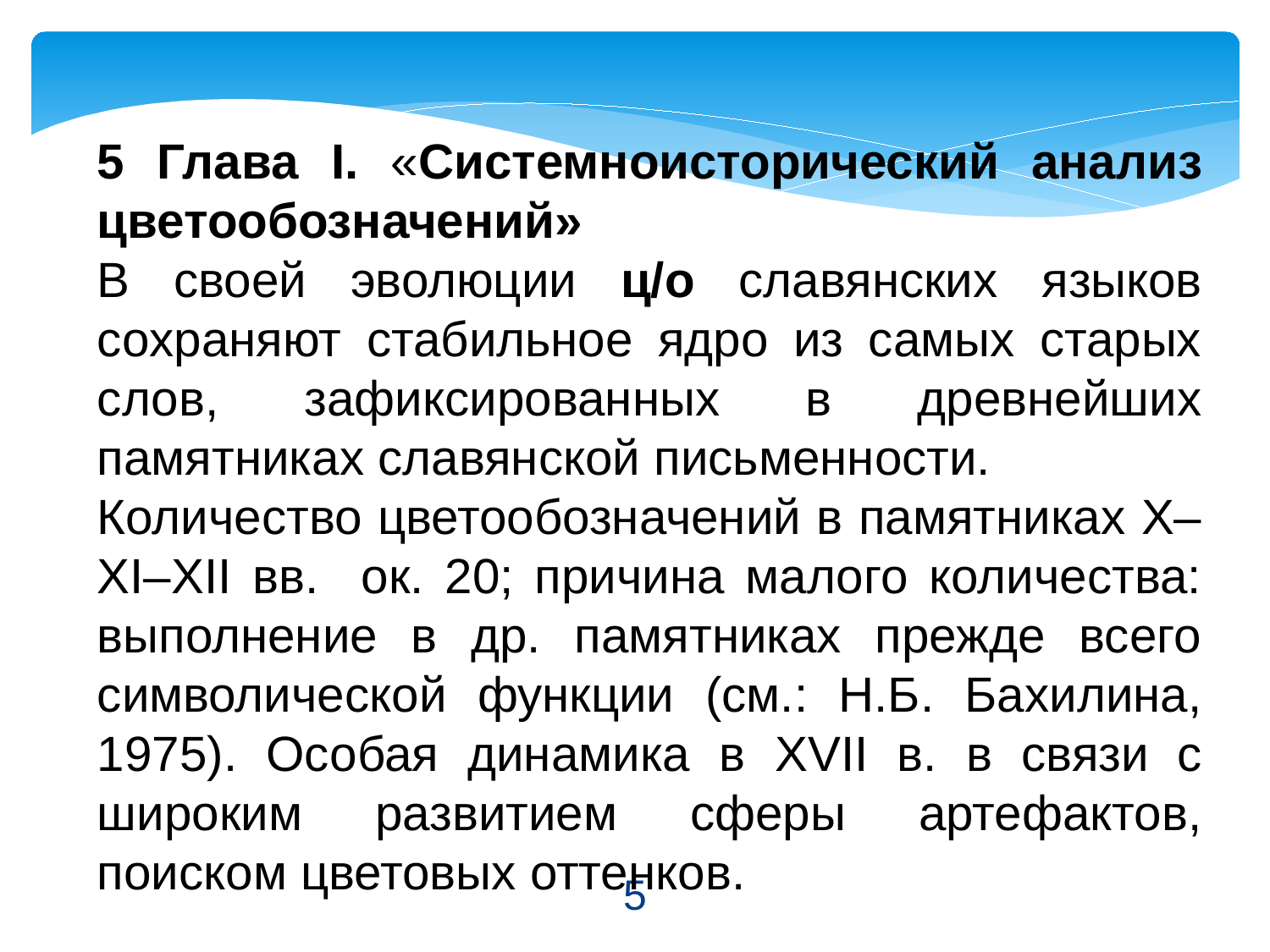

5 Глава I. «Системноисторический анализ цветообозначений»
В своей эволюции ц/о славянских языков сохраняют стабильное ядро из самых старых слов, зафиксированных в древнейших памятниках славянской письменности.
Количество цветообозначений в памятниках X–XI–XII вв.  ок. 20; причина малого количества: выполнение в др. памятниках прежде всего символической функции (см.: Н.Б. Бахилина, 1975). Особая динамика в XVII в. в связи с широким развитием сферы артефактов, поиском цветовых оттенков.
5